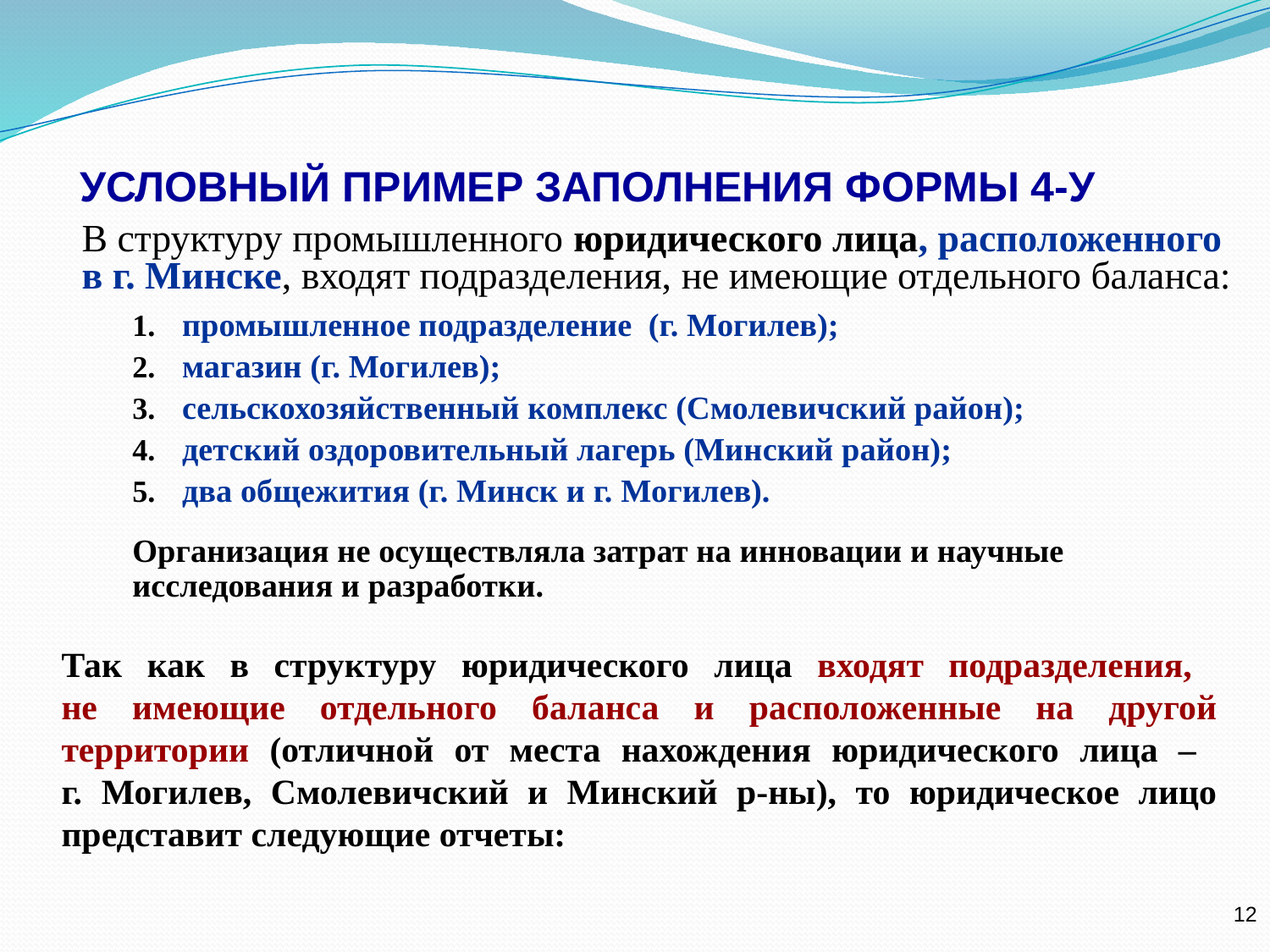

# УСЛОВНЫЙ ПРИМЕР ЗАПОЛНЕНИЯ ФОРМЫ 4-У
В структуру промышленного юридического лица, расположенного
в г. Минске, входят подразделения, не имеющие отдельного баланса:
промышленное подразделение  (г. Могилев);
магазин (г. Могилев);
сельскохозяйственный комплекс (Смолевичский район);
детский оздоровительный лагерь (Минский район);
два общежития (г. Минск и г. Могилев).

Организация не осуществляла затрат на инновации и научные исследования и разработки.

Так как в структуру юридического лица входят подразделения,
не имеющие отдельного баланса и расположенные на другой территории (отличной от места нахождения юридического лица –
г. Могилев, Смолевичский и Минский р-ны), то юридическое лицо представит следующие отчеты:
12